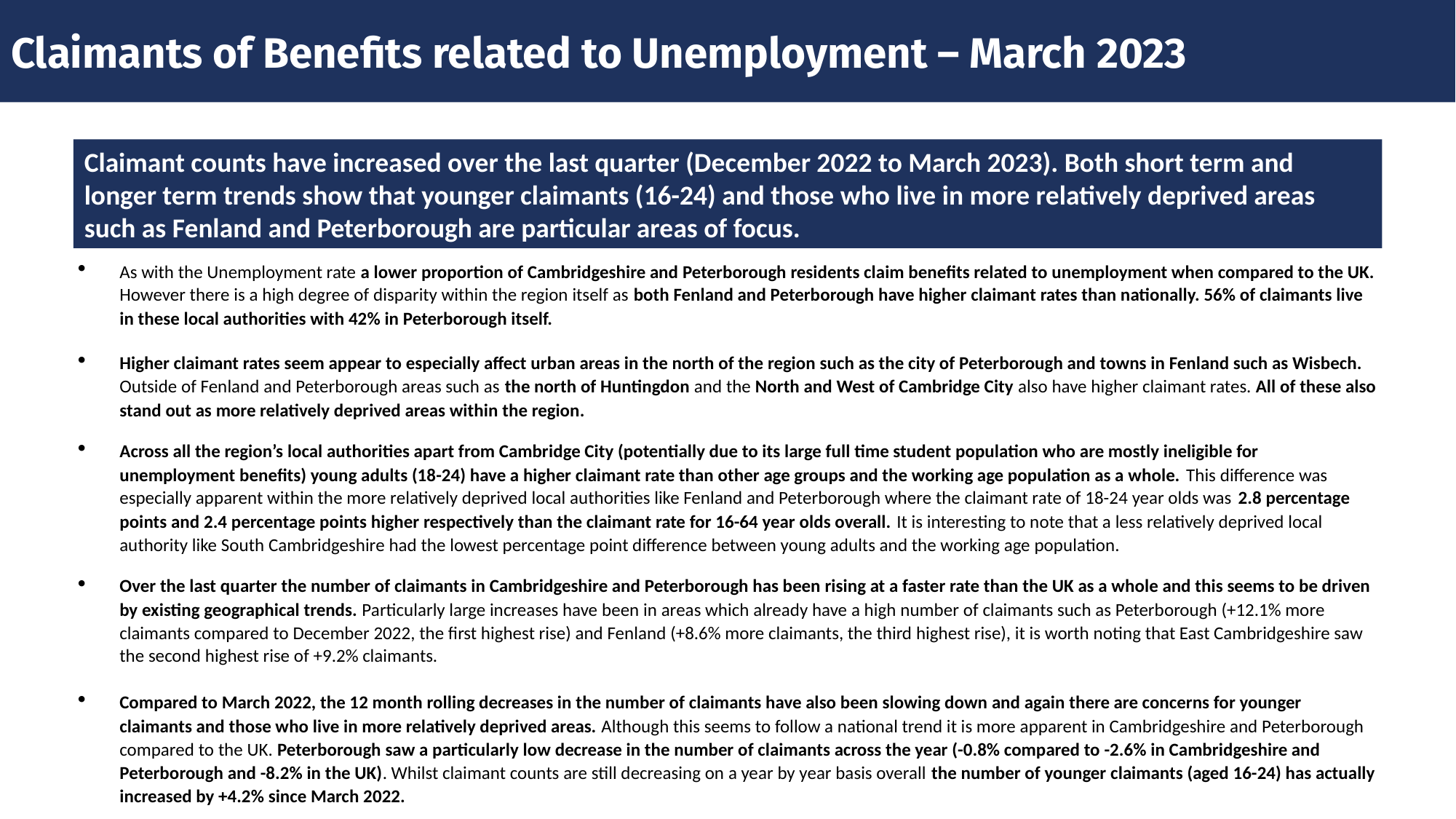

Claimants of Benefits related to Unemployment – March 2023
Claimant counts have increased over the last quarter (December 2022 to March 2023). Both short term and longer term trends show that younger claimants (16-24) and those who live in more relatively deprived areas such as Fenland and Peterborough are particular areas of focus.
As with the Unemployment rate a lower proportion of Cambridgeshire and Peterborough residents claim benefits related to unemployment when compared to the UK. However there is a high degree of disparity within the region itself as both Fenland and Peterborough have higher claimant rates than nationally. 56% of claimants live in these local authorities with 42% in Peterborough itself.
Higher claimant rates seem appear to especially affect urban areas in the north of the region such as the city of Peterborough and towns in Fenland such as Wisbech. Outside of Fenland and Peterborough areas such as the north of Huntingdon and the North and West of Cambridge City also have higher claimant rates. All of these also stand out as more relatively deprived areas within the region.
Across all the region’s local authorities apart from Cambridge City (potentially due to its large full time student population who are mostly ineligible for unemployment benefits) young adults (18-24) have a higher claimant rate than other age groups and the working age population as a whole. This difference was especially apparent within the more relatively deprived local authorities like Fenland and Peterborough where the claimant rate of 18-24 year olds was 2.8 percentage points and 2.4 percentage points higher respectively than the claimant rate for 16-64 year olds overall. It is interesting to note that a less relatively deprived local authority like South Cambridgeshire had the lowest percentage point difference between young adults and the working age population.
Over the last quarter the number of claimants in Cambridgeshire and Peterborough has been rising at a faster rate than the UK as a whole and this seems to be driven by existing geographical trends. Particularly large increases have been in areas which already have a high number of claimants such as Peterborough (+12.1% more claimants compared to December 2022, the first highest rise) and Fenland (+8.6% more claimants, the third highest rise), it is worth noting that East Cambridgeshire saw the second highest rise of +9.2% claimants.
Compared to March 2022, the 12 month rolling decreases in the number of claimants have also been slowing down and again there are concerns for younger claimants and those who live in more relatively deprived areas. Although this seems to follow a national trend it is more apparent in Cambridgeshire and Peterborough compared to the UK. Peterborough saw a particularly low decrease in the number of claimants across the year (-0.8% compared to -2.6% in Cambridgeshire and Peterborough and -8.2% in the UK). Whilst claimant counts are still decreasing on a year by year basis overall the number of younger claimants (aged 16-24) has actually increased by +4.2% since March 2022.